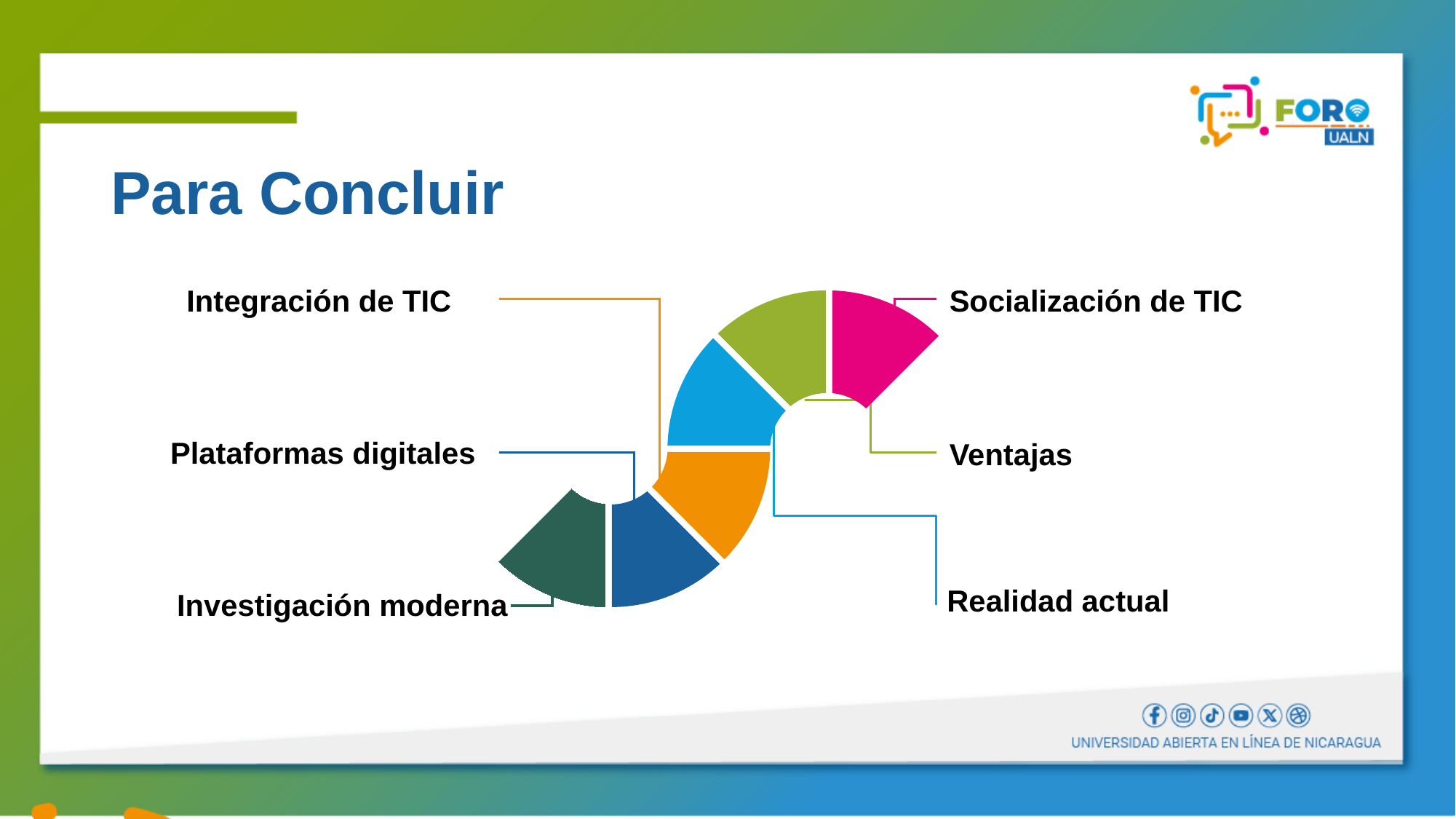

# Para Concluir
Integración de TIC
Socialización de TIC

Plataformas digitales
Ventajas
Realidad actual
Investigación moderna